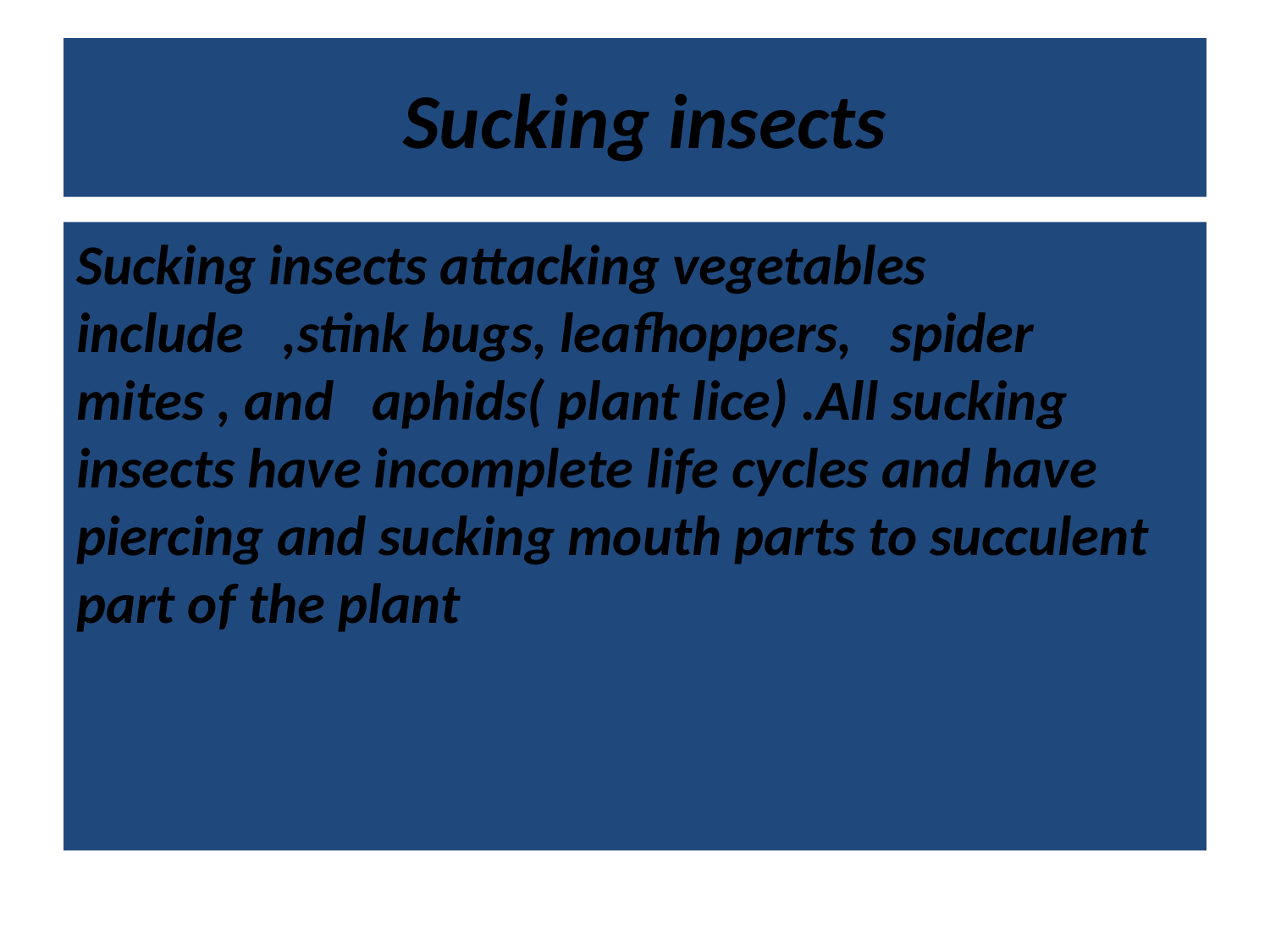

# Sucking insects
Sucking insects attacking vegetables include   ,stink bugs, leafhoppers,   spider mites , and   aphids( plant lice) .All sucking insects have incomplete life cycles and have piercing and sucking mouth parts to succulent part of the plant